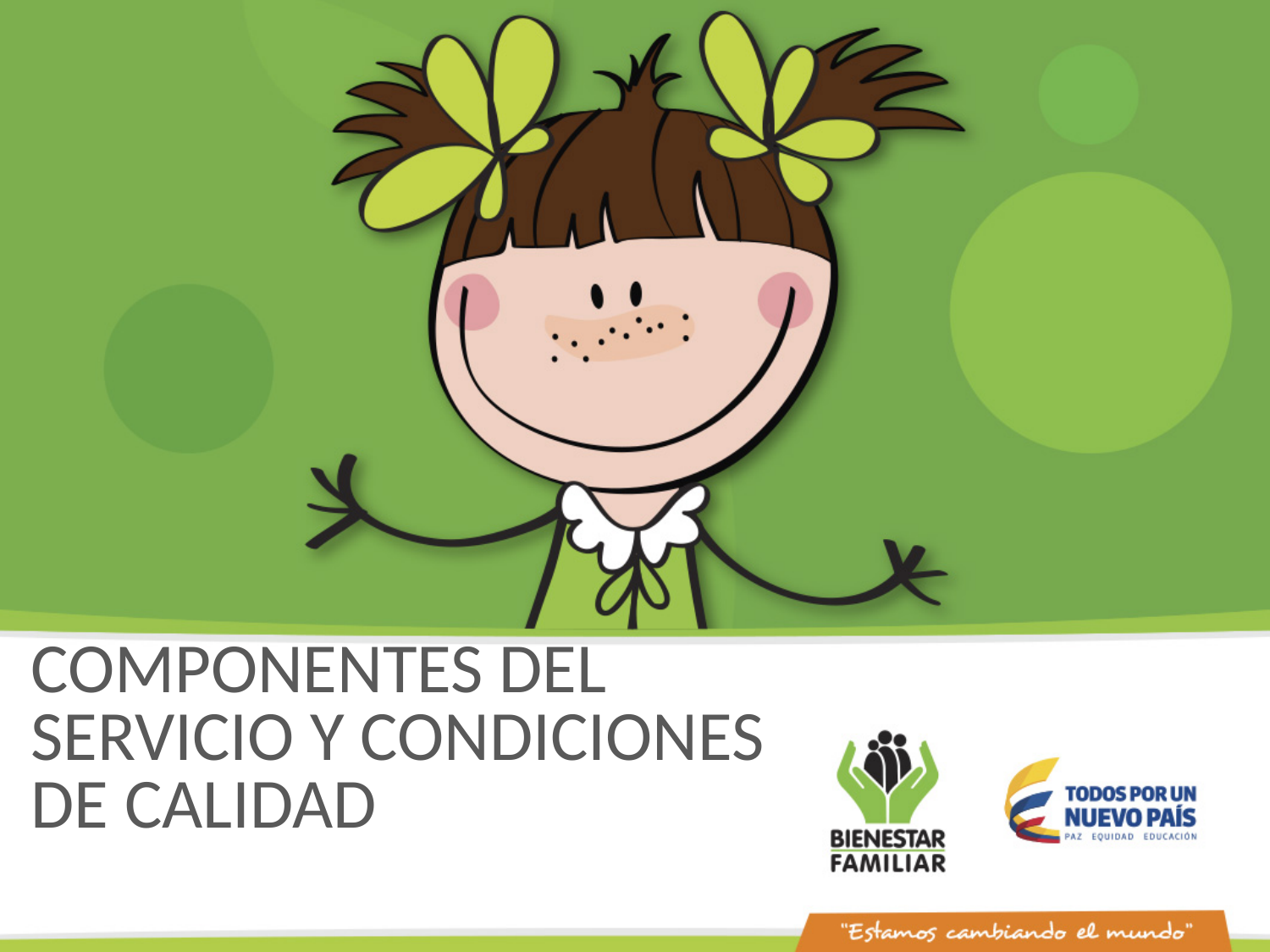

COMPONENTES DEL SERVICIO Y CONDICIONES DE CALIDAD